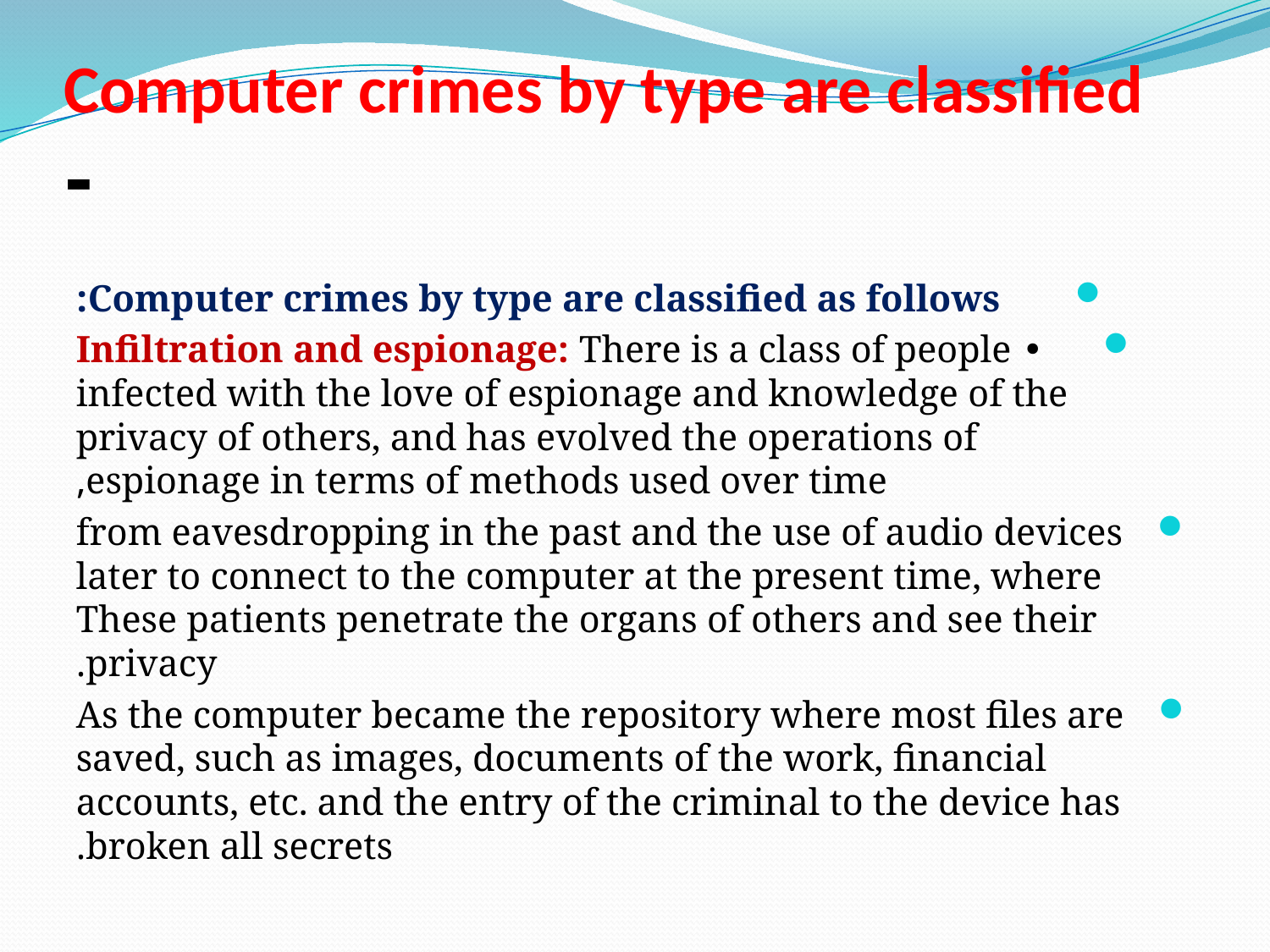

# Computer crimes by type are classified -
Computer crimes by type are classified as follows:
• Infiltration and espionage: There is a class of people infected with the love of espionage and knowledge of the privacy of others, and has evolved the operations of espionage in terms of methods used over time,
from eavesdropping in the past and the use of audio devices later to connect to the computer at the present time, where These patients penetrate the organs of others and see their privacy.
As the computer became the repository where most files are saved, such as images, documents of the work, financial accounts, etc. and the entry of the criminal to the device has broken all secrets.